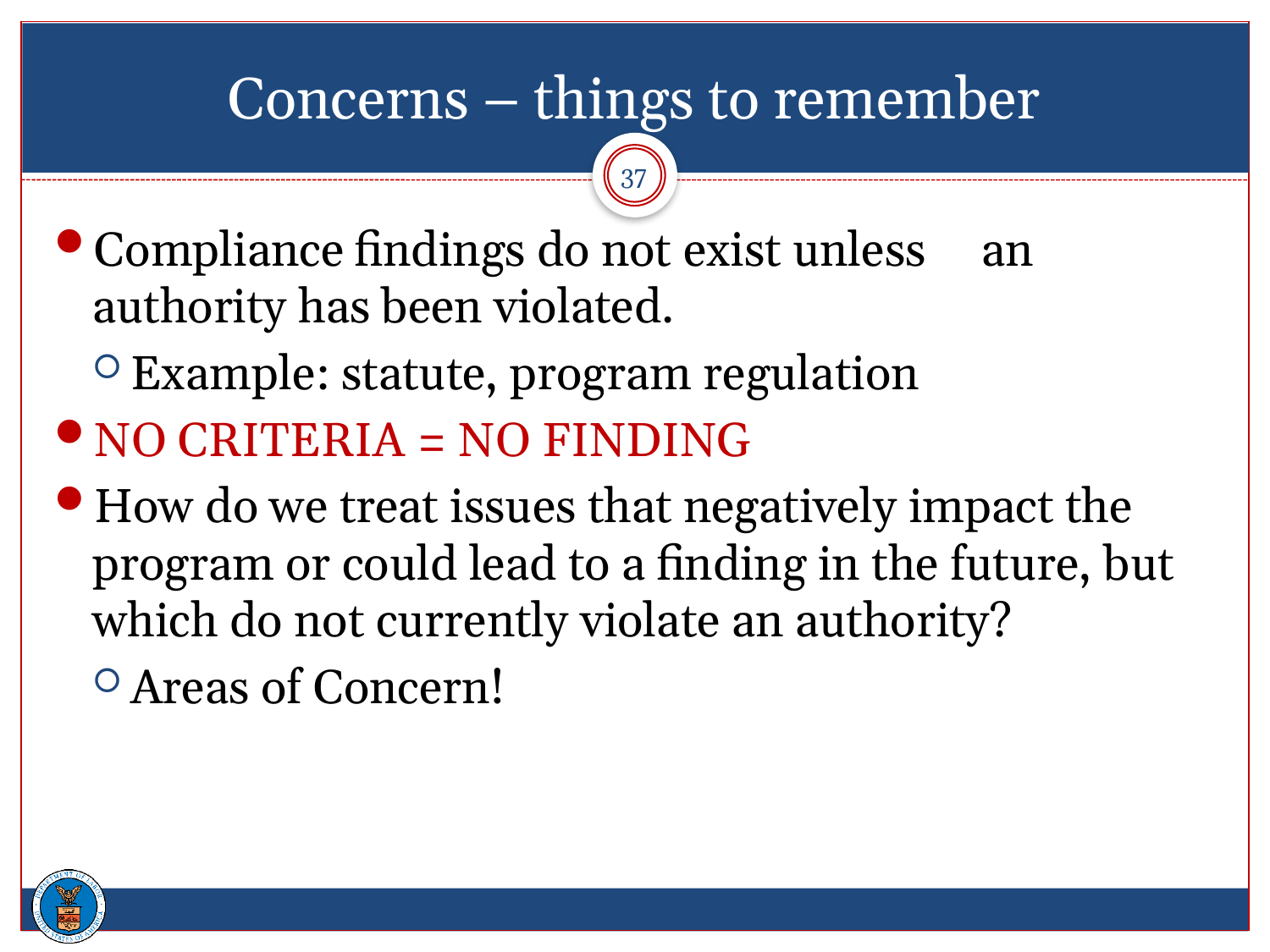

# Concerns – things to remember
37
Compliance findings do not exist unless 	an authority has been violated.
Example: statute, program regulation
NO CRITERIA = NO FINDING
How do we treat issues that negatively impact the program or could lead to a finding in the future, but which do not currently violate an authority?
Areas of Concern!